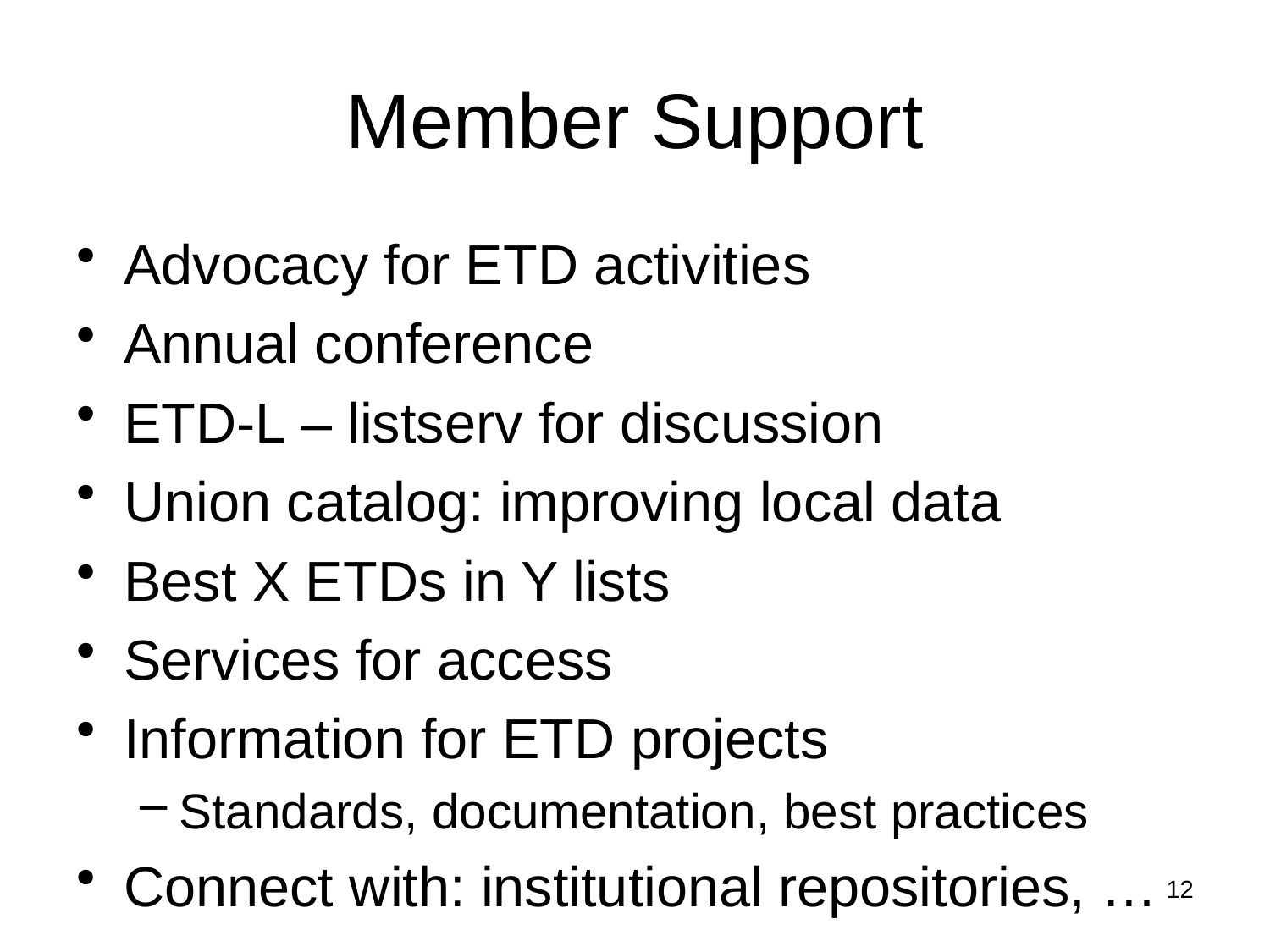

# Member Support
Advocacy for ETD activities
Annual conference
ETD-L – listserv for discussion
Union catalog: improving local data
Best X ETDs in Y lists
Services for access
Information for ETD projects
Standards, documentation, best practices
Connect with: institutional repositories, …
12